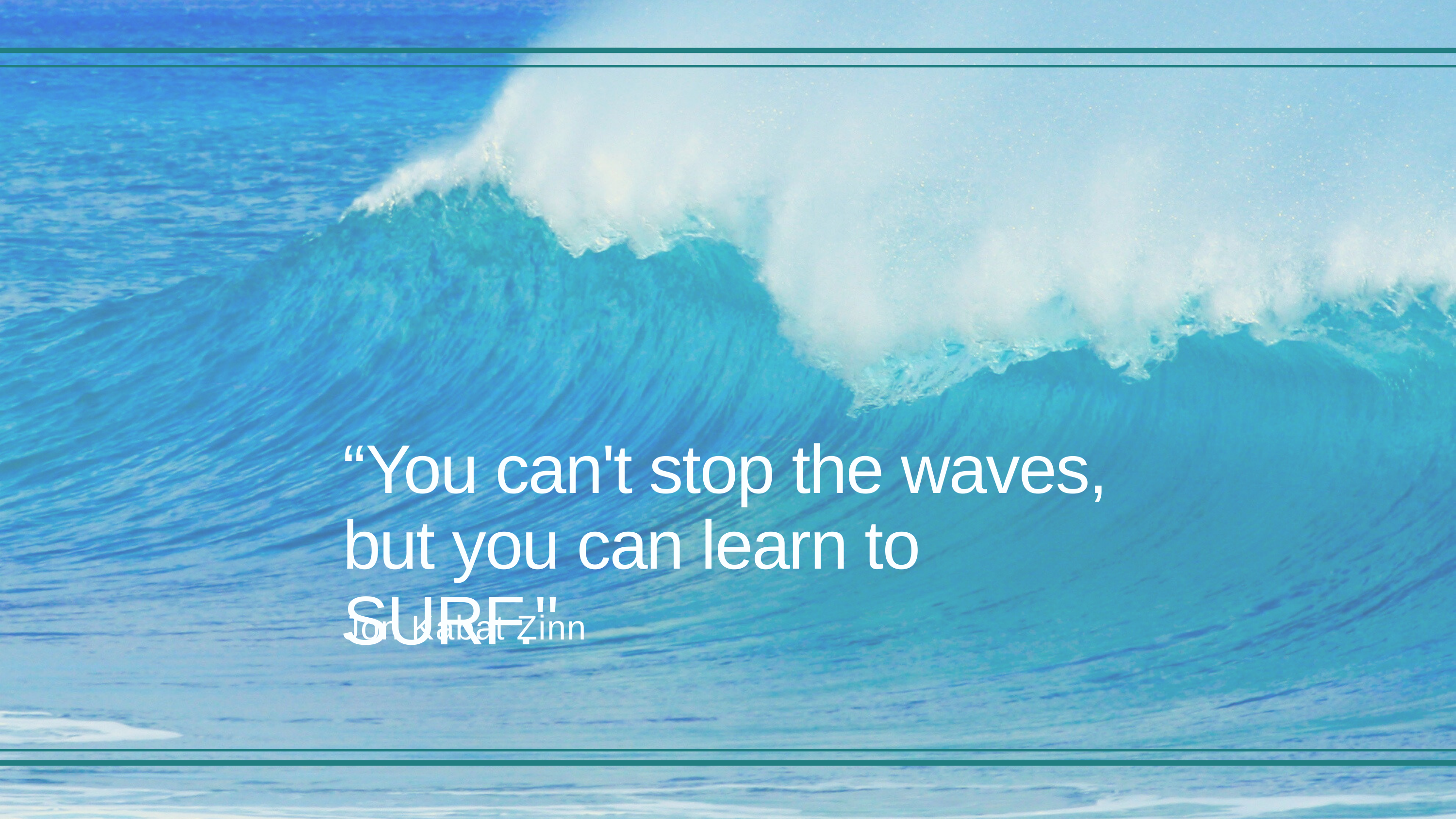

“You can't stop the waves, but you can learn to SURF."

Jon Kabat Zinn